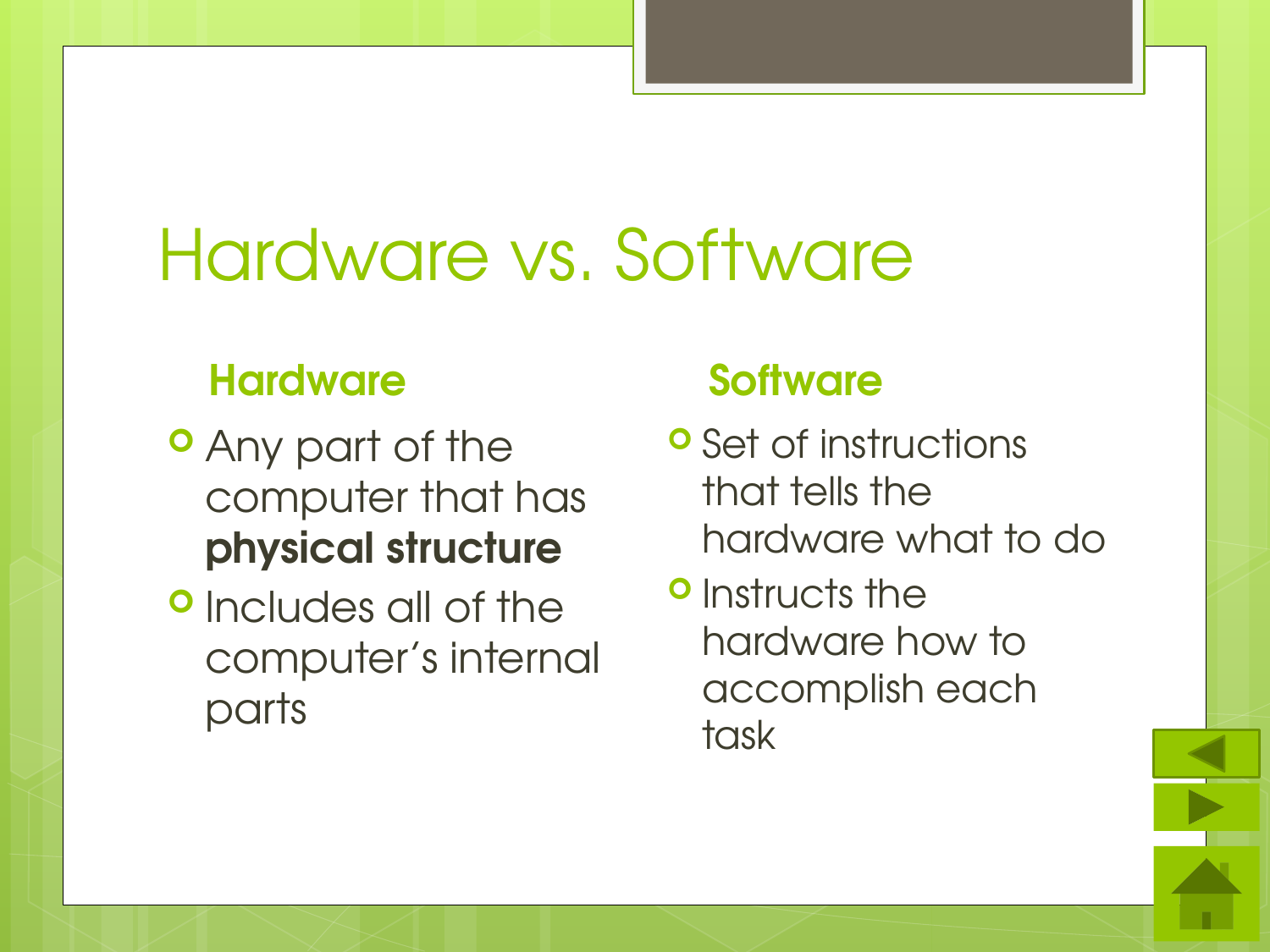

# Hardware vs. Software
Hardware
Software
Any part of the computer that has physical structure
Includes all of the computer’s internal parts
Set of instructions that tells the hardware what to do
Instructs the hardware how to accomplish each task